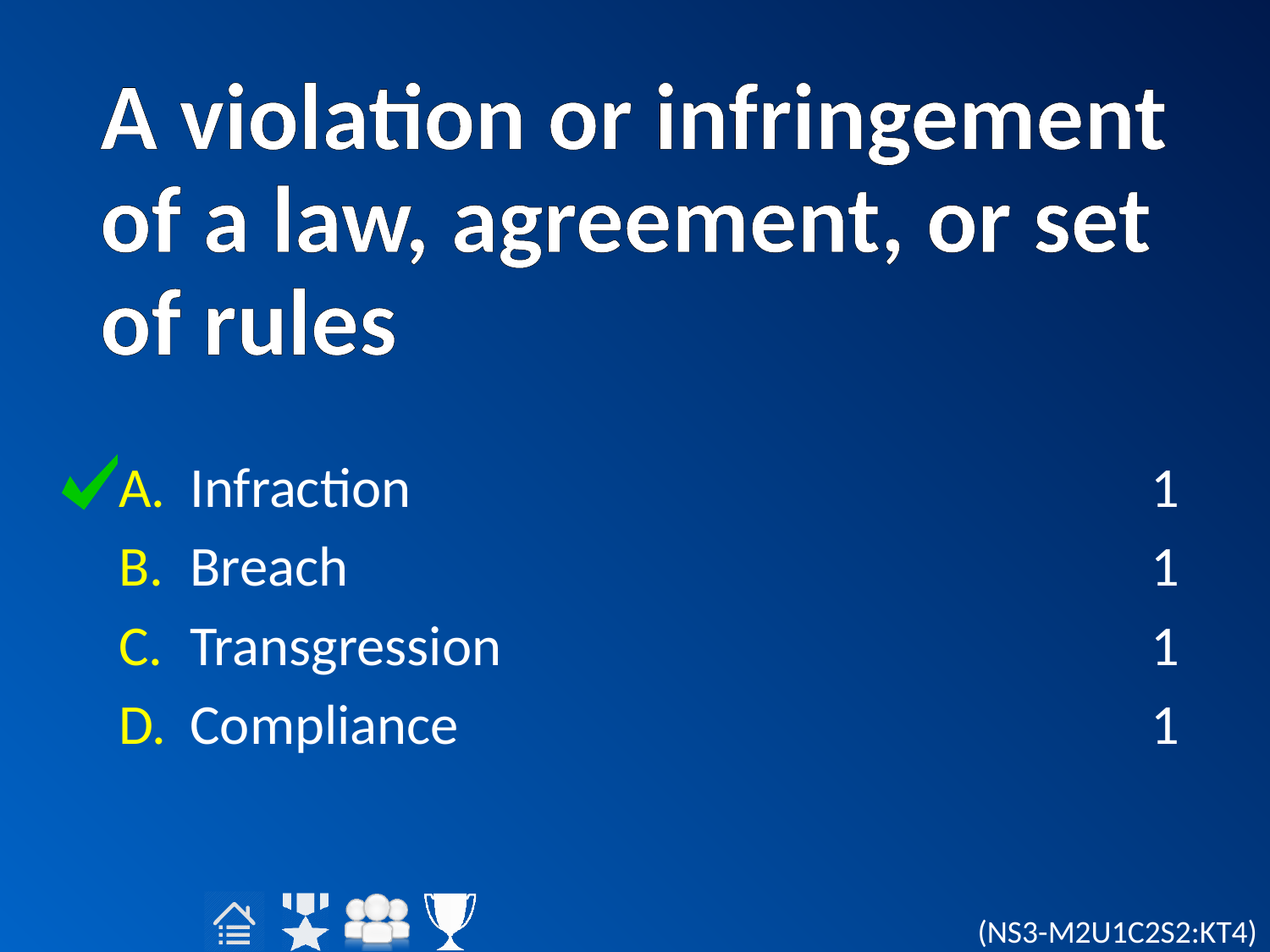

# A violation or infringement of a law, agreement, or set of rules
Infraction
Breach
Transgression
Compliance
1
1
1
1

(NS3-M2U1C2S2:KT4)